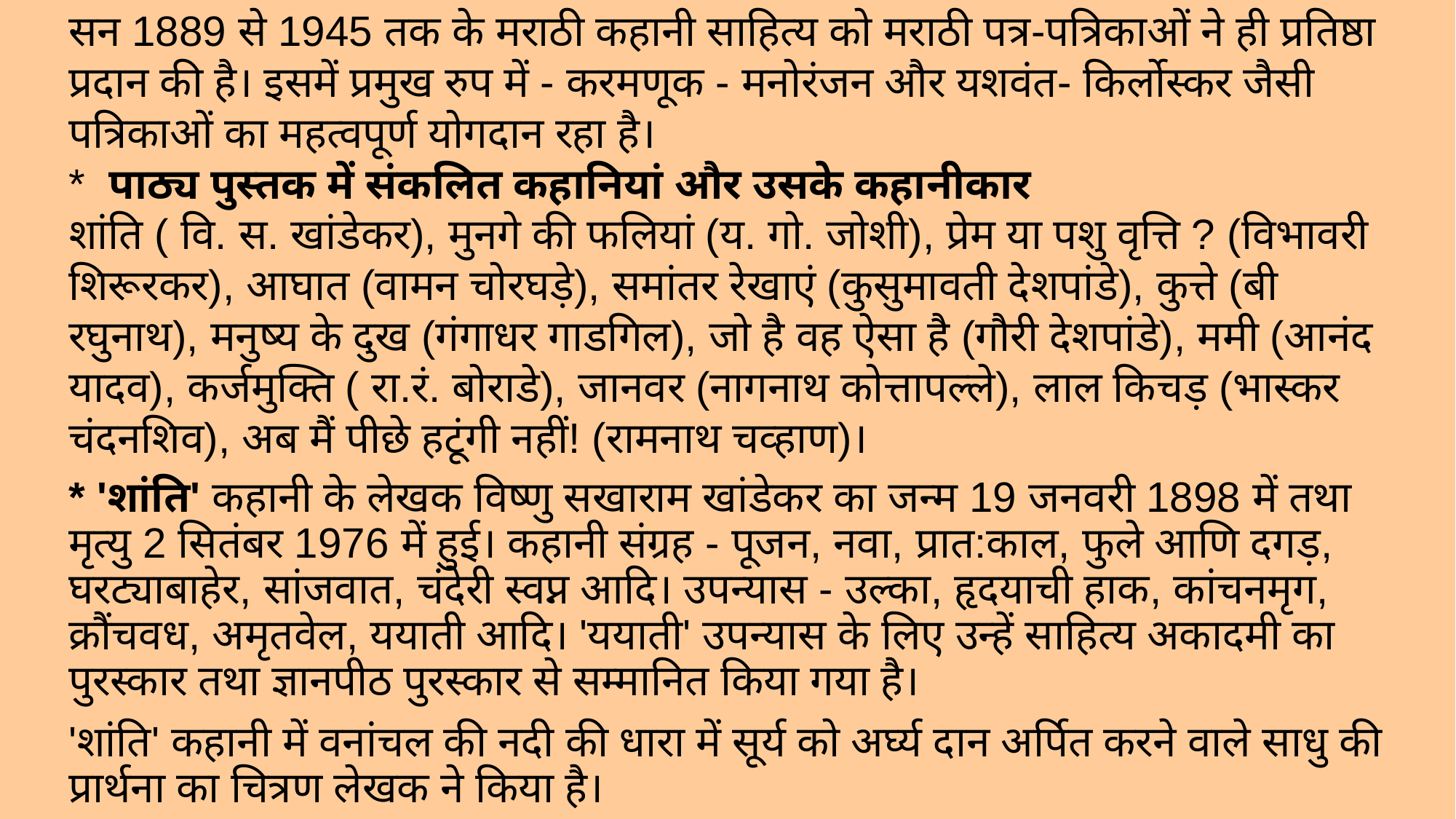

# सन 1889 से 1945 तक के मराठी कहानी साहित्य को मराठी पत्र-पत्रिकाओं ने ही प्रतिष्ठा प्रदान की है। इसमें प्रमुख रुप में - करमणूक - मनोरंजन और यशवंत- किर्लोस्कर जैसी पत्रिकाओं का महत्वपूर्ण योगदान रहा है। *  पाठ्य पुस्तक में संकलित कहानियां और उसके कहानीकार शांति ( वि. स. खांडेकर), मुनगे की फलियां (य. गो. जोशी), प्रेम या पशु वृत्ति ? (विभावरी शिरूरकर), आघात (वामन चोरघड़े), समांतर रेखाएं (कुसुमावती देशपांडे), कुत्ते (बी रघुनाथ), मनुष्य के दुख (गंगाधर गाडगिल), जो है वह ऐसा है (गौरी देशपांडे), ममी (आनंद यादव), कर्जमुक्ति ( रा.रं. बोराडे), जानवर (नागनाथ कोत्तापल्ले), लाल किचड़ (भास्कर चंदनशिव), अब मैं पीछे हटूंगी नहीं! (रामनाथ चव्हाण)।
* 'शांति' कहानी के लेखक विष्णु सखाराम खांडेकर का जन्म 19 जनवरी 1898 में तथा मृत्यु 2 सितंबर 1976 में हुई। कहानी संग्रह - पूजन, नवा, प्रात:काल, फुले आणि दगड़, घरट्याबाहेर, सांजवात, चंदेरी स्वप्न आदि। उपन्यास - उल्का, हृदयाची हाक, कांचनमृग, क्रौंचवध, अमृतवेल, ययाती आदि। 'ययाती' उपन्यास के लिए उन्हें साहित्य अकादमी का पुरस्कार तथा ज्ञानपीठ पुरस्कार से सम्मानित किया गया है।
'शांति' कहानी में वनांचल की नदी की धारा में सूर्य को अर्घ्य दान अर्पित करने वाले साधु की प्रार्थना का चित्रण लेखक ने किया है।